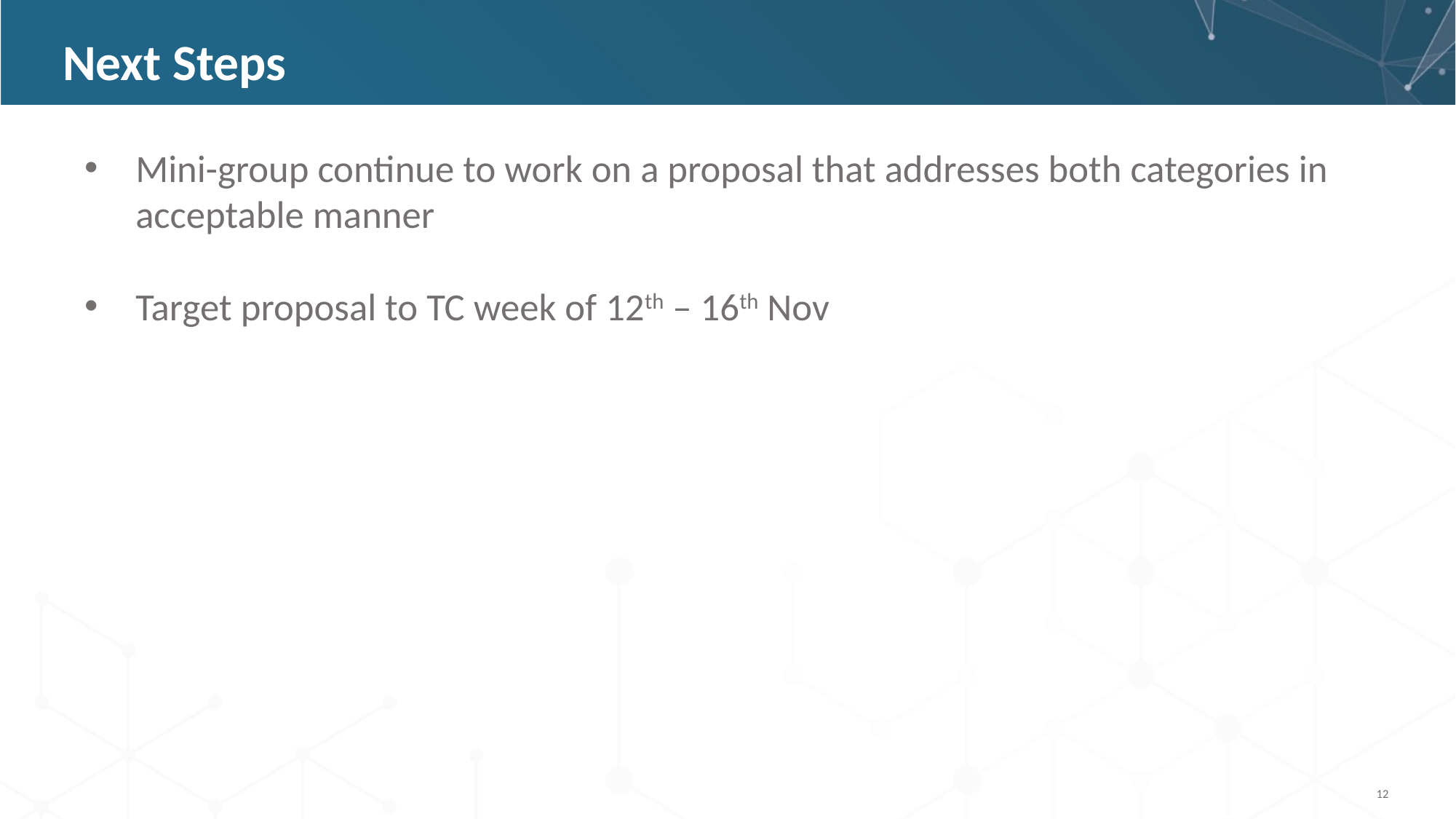

# Next Steps
Mini-group continue to work on a proposal that addresses both categories in acceptable manner

Target proposal to TC week of 12th – 16th Nov